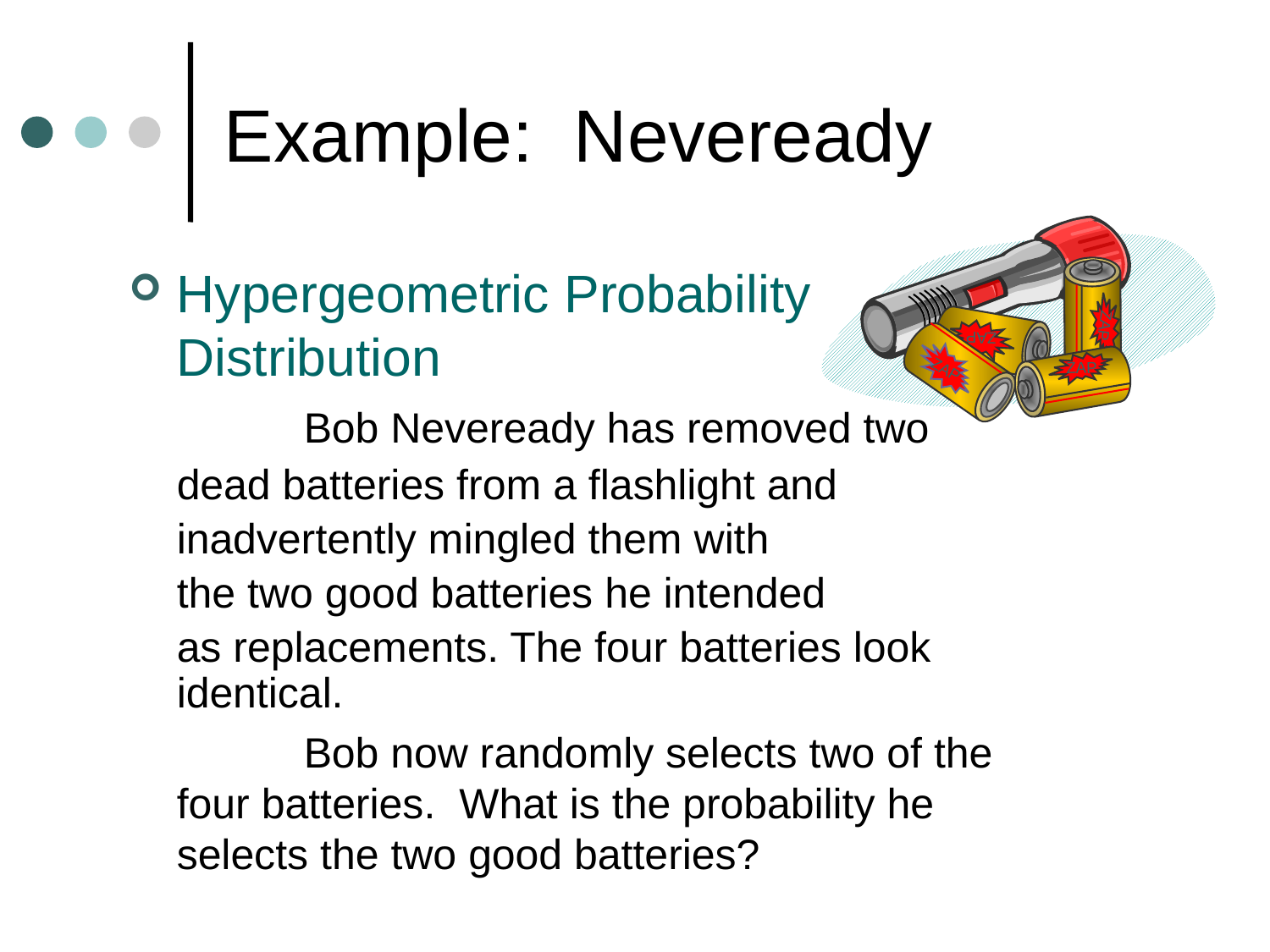

# Example:  Neveready

ZAP

ZAP

ZAP
ZAP

Hypergeometric Probability Distribution
		Bob Neveready has removed two
	dead batteries from a flashlight and
	inadvertently mingled them with
	the two good batteries he intended
	as replacements. The four batteries look identical.
		Bob now randomly selects two of the four batteries.  What is the probability he selects the two good batteries?